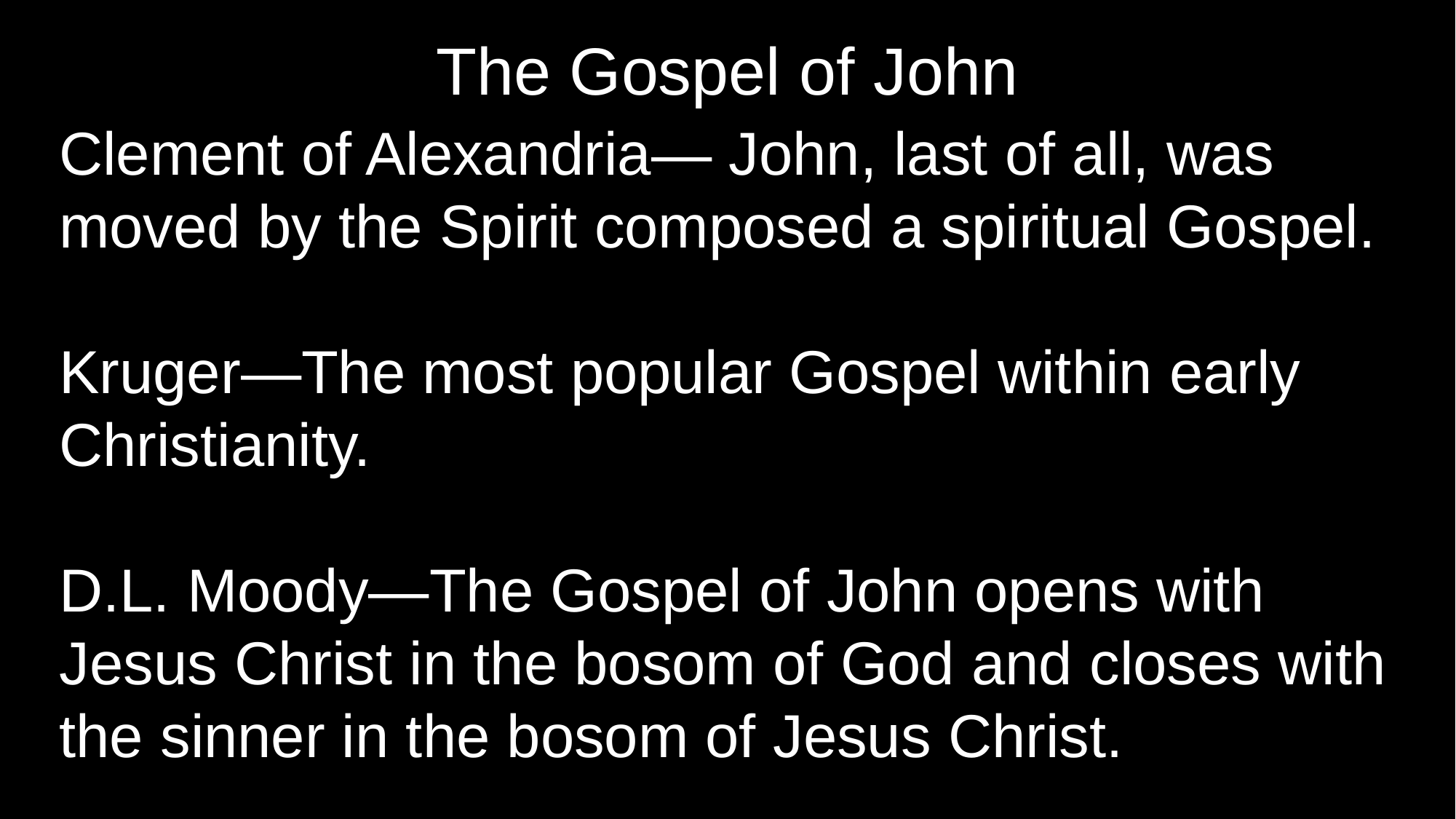

# The Gospel of John
Clement of Alexandria— John, last of all, was moved by the Spirit composed a spiritual Gospel.

Kruger—The most popular Gospel within early Christianity.

D.L. Moody—The Gospel of John opens with Jesus Christ in the bosom of God and closes with the sinner in the bosom of Jesus Christ.